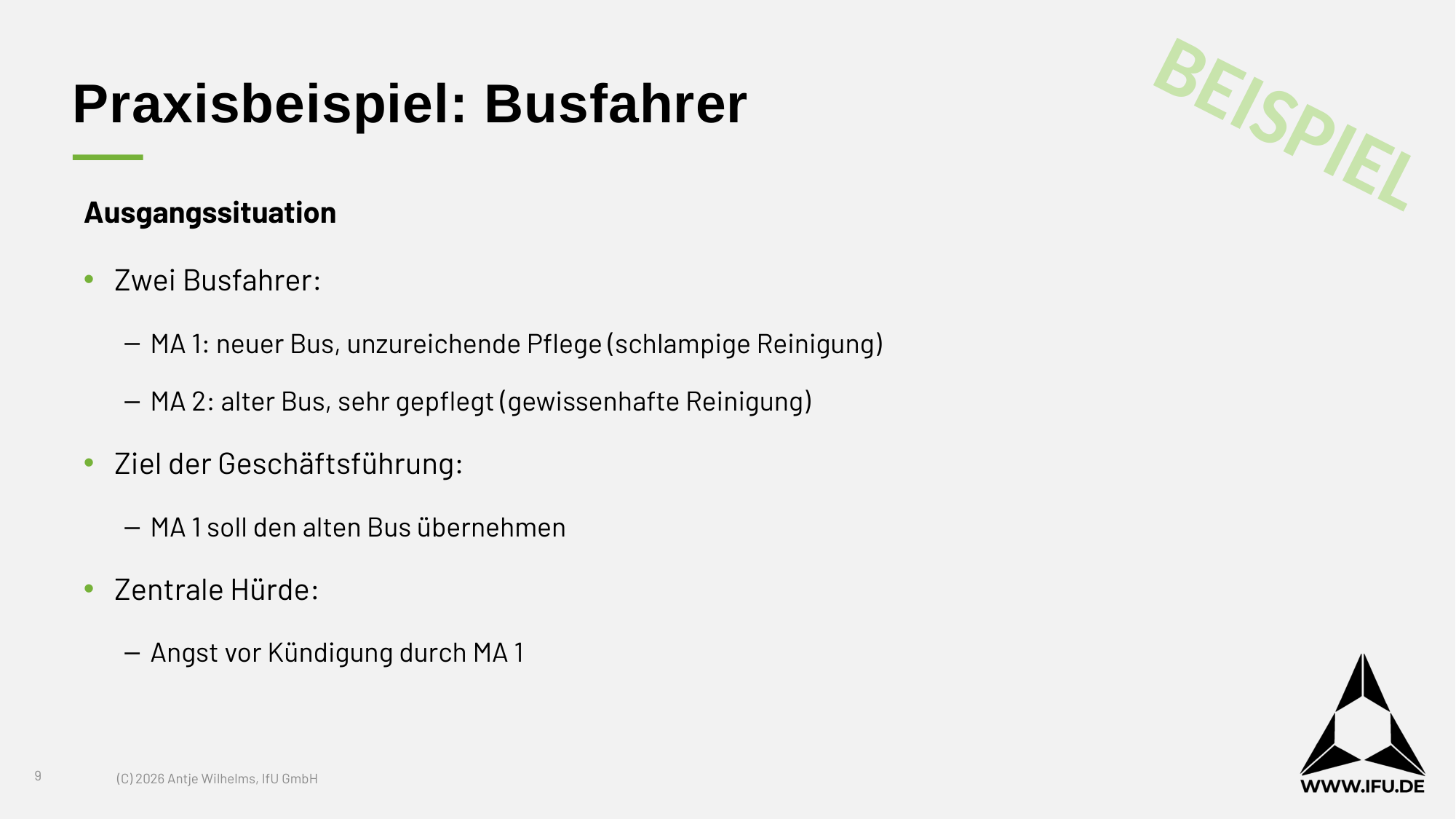

# Praxisbeispiel: Busfahrer
BEISPIEL
Ausgangssituation
Zwei Busfahrer:
MA 1: neuer Bus, unzureichende Pflege (schlampige Reinigung)
MA 2: alter Bus, sehr gepflegt (gewissenhafte Reinigung)
Ziel der Geschäftsführung:
MA 1 soll den alten Bus übernehmen
Zentrale Hürde:
Angst vor Kündigung durch MA 1
9
(C) 2026 Antje Wilhelms, IfU GmbH